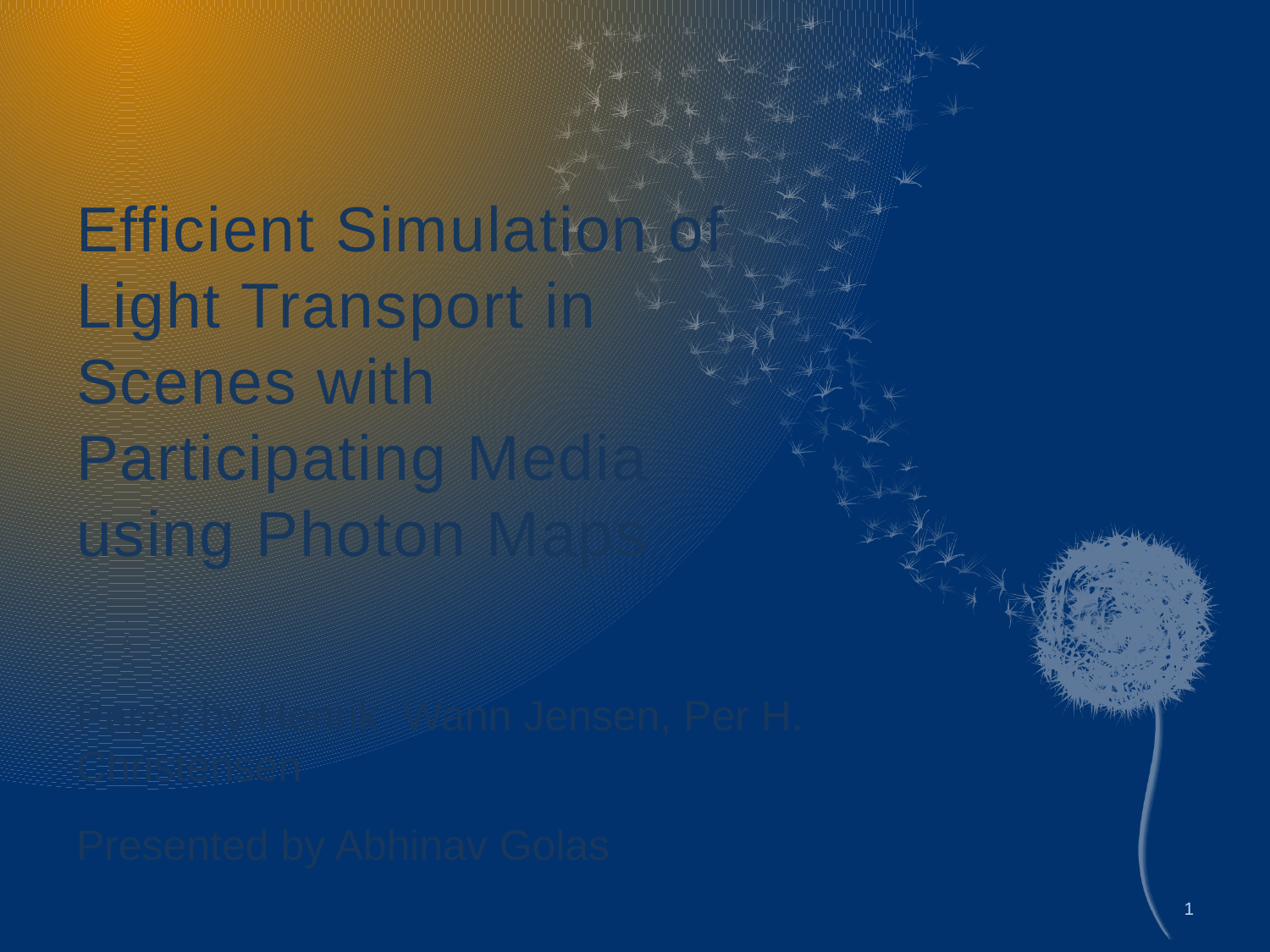

# Efficient Simulation of Light Transport in Scenes with Participating Media using Photon Maps
Paper by Henrik  Wann Jensen, Per H. Christensen
Presented by Abhinav Golas
1